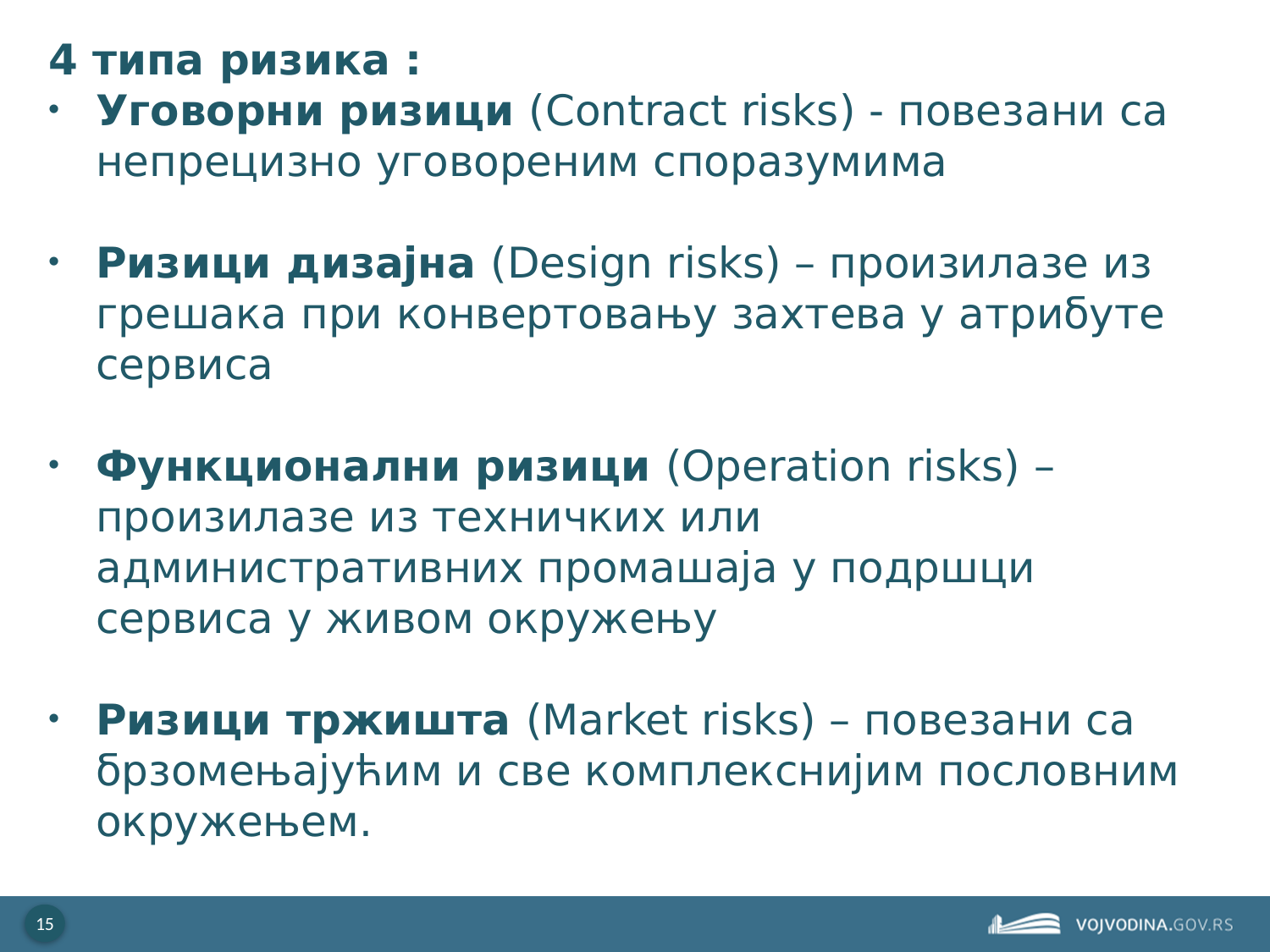

4 типа ризика :
Уговорни ризици (Contract risks) - повезани са непрецизно уговореним споразумима

Ризици дизајна (Design risks) – произилазе из грешака при конвертовању захтева у атрибуте сервиса

Функционални ризици (Operation risks) – произилазе из техничких или административних промашаја у подршци сервиса у живом окружењу

Ризици тржишта (Market risks) – повезани са брзомењајућим и све комплекснијим пословним окружењем.